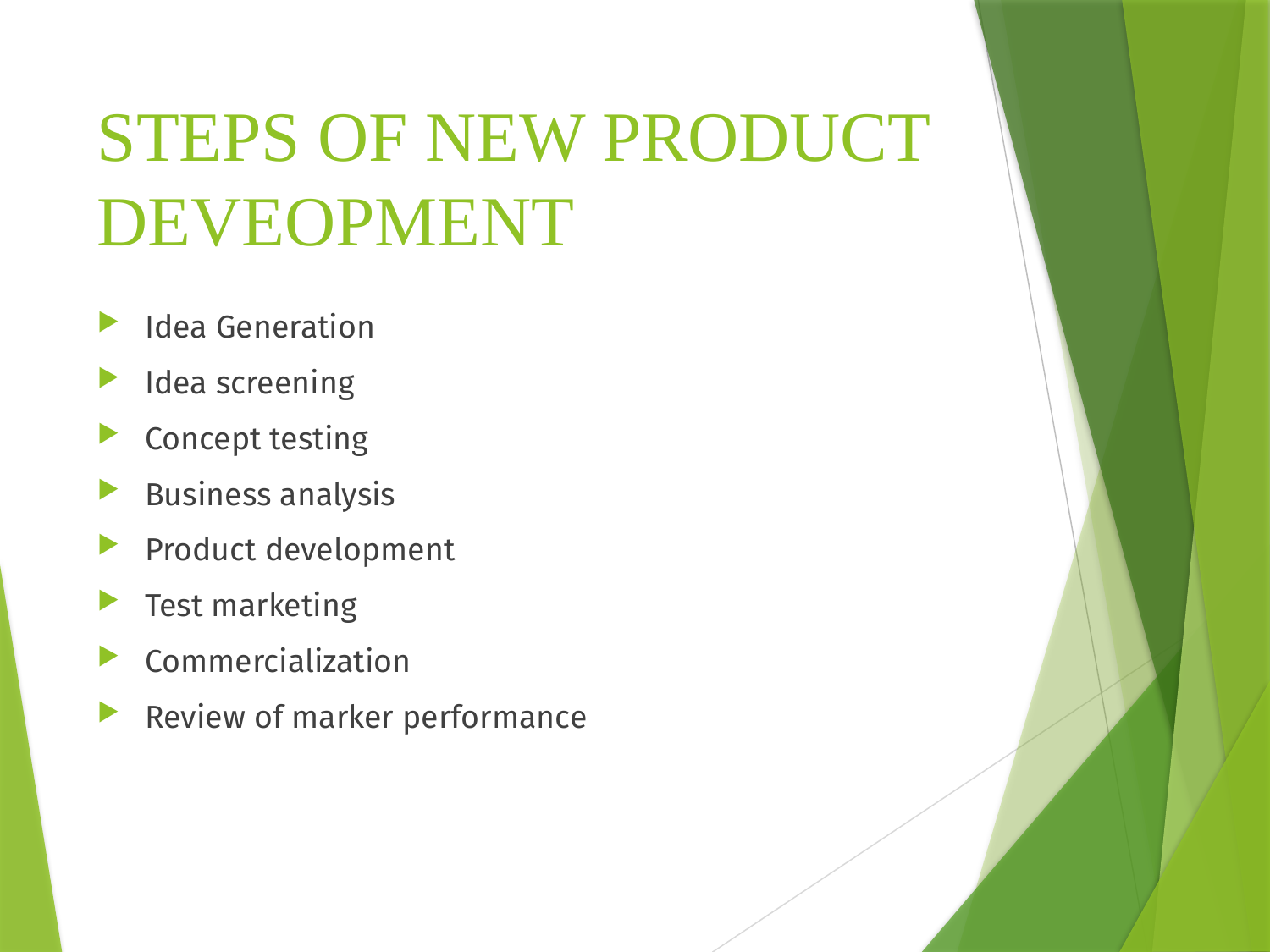

# STEPS OF NEW PRODUCT DEVEOPMENT
Idea Generation
Idea screening
Concept testing
Business analysis
Product development
Test marketing
Commercialization
Review of marker performance